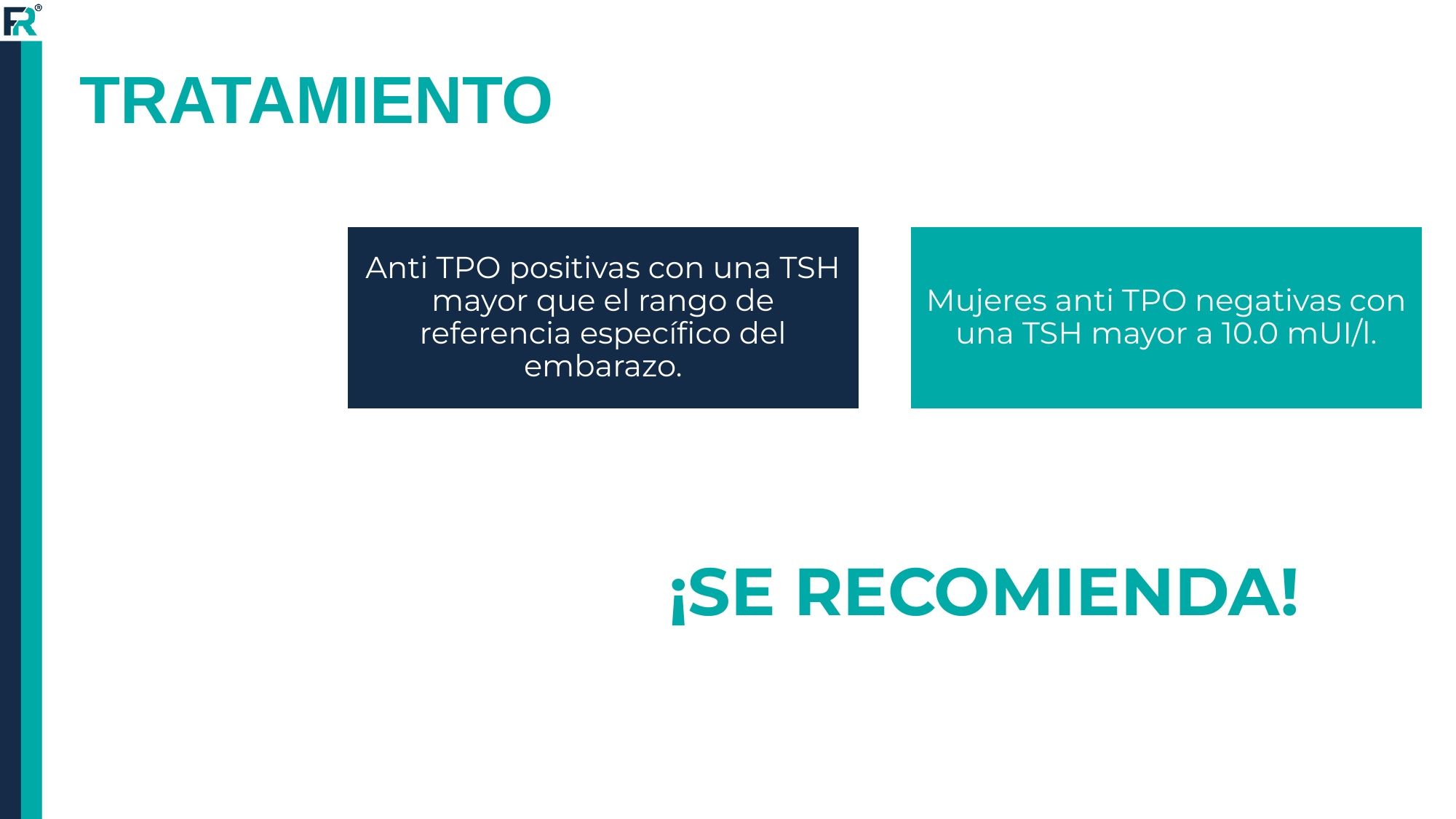

# TRATAMIENTO
Anti TPO positivas con una TSH mayor que el rango de referencia específico del embarazo.
Mujeres anti TPO negativas con una TSH mayor a 10.0 mUI/l.
¡SE RECOMIENDA!